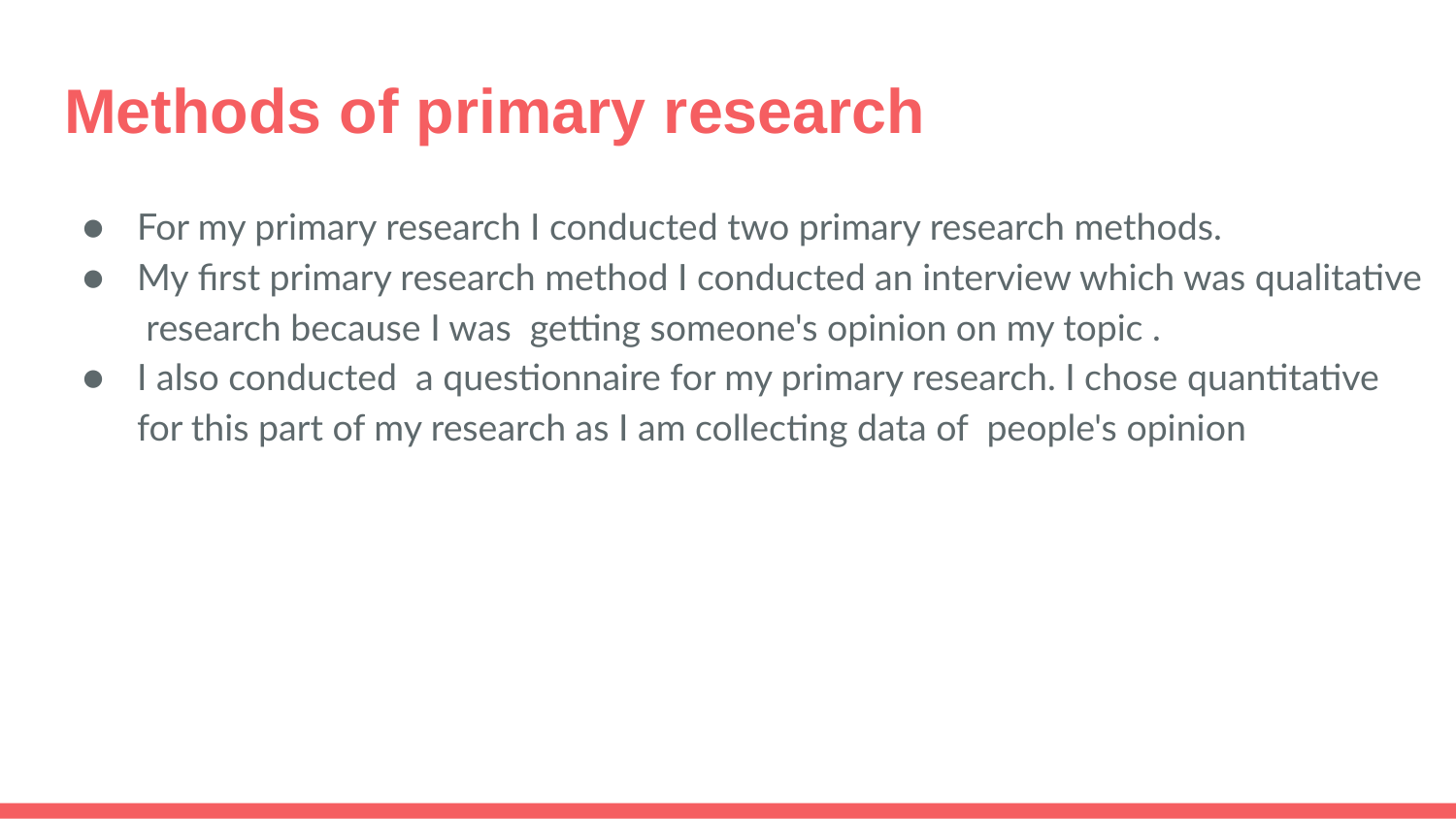

# Methods of primary research
For my primary research I conducted two primary research methods.
My first primary research method I conducted an interview which was qualitative  research because I was  getting someone's opinion on my topic .
I also conducted  a questionnaire for my primary research. I chose quantitative  for this part of my research as I am collecting data of  people's opinion